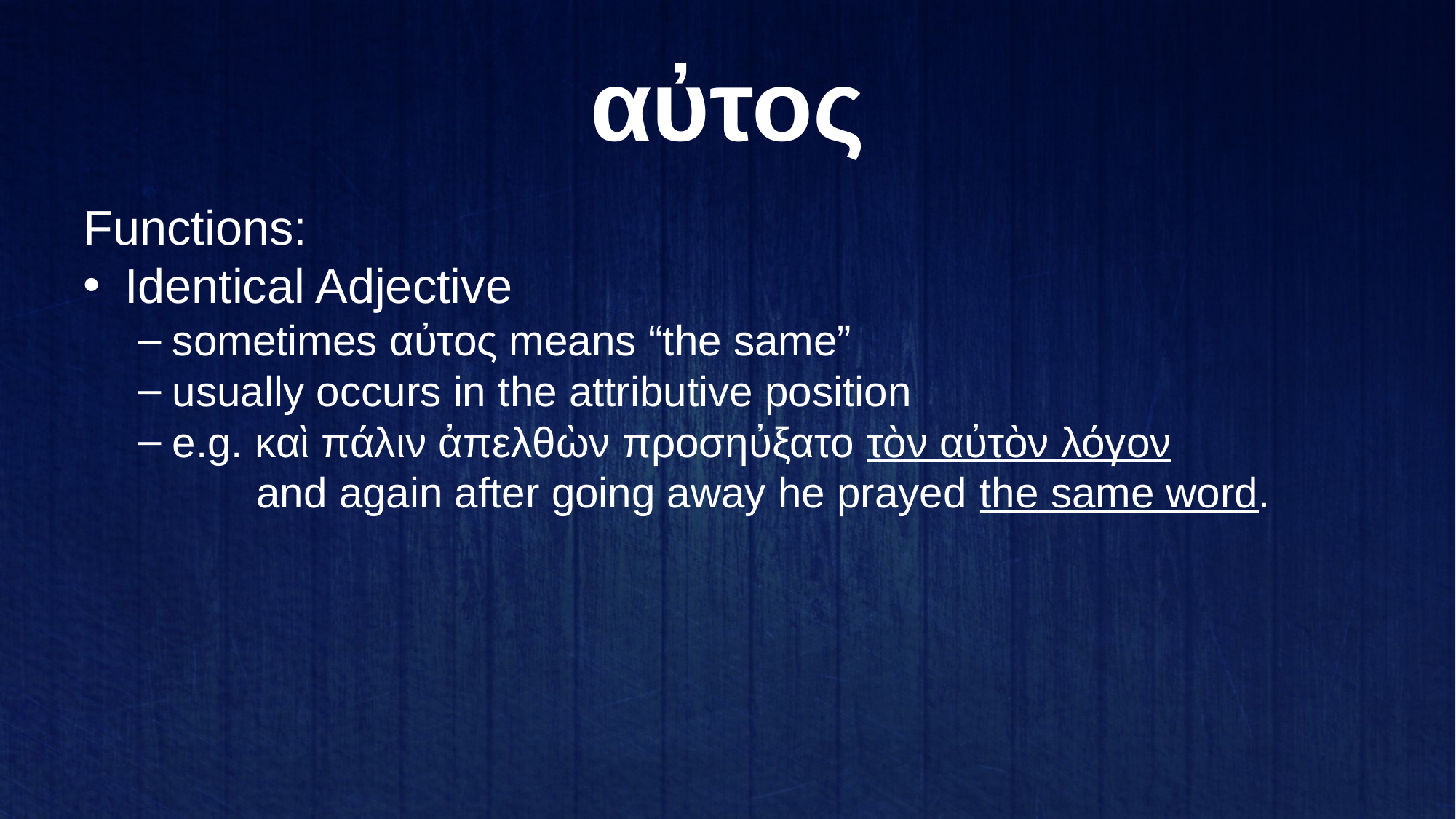

# αὐτος
Functions:
Identical Adjective
sometimes αὐτος means “the same”
usually occurs in the attributive position
e.g. καὶ πάλιν ἀπελθὼν προσηὐξατο τὸν αὐτὸν λόγον
          and again after going away he prayed the same word.